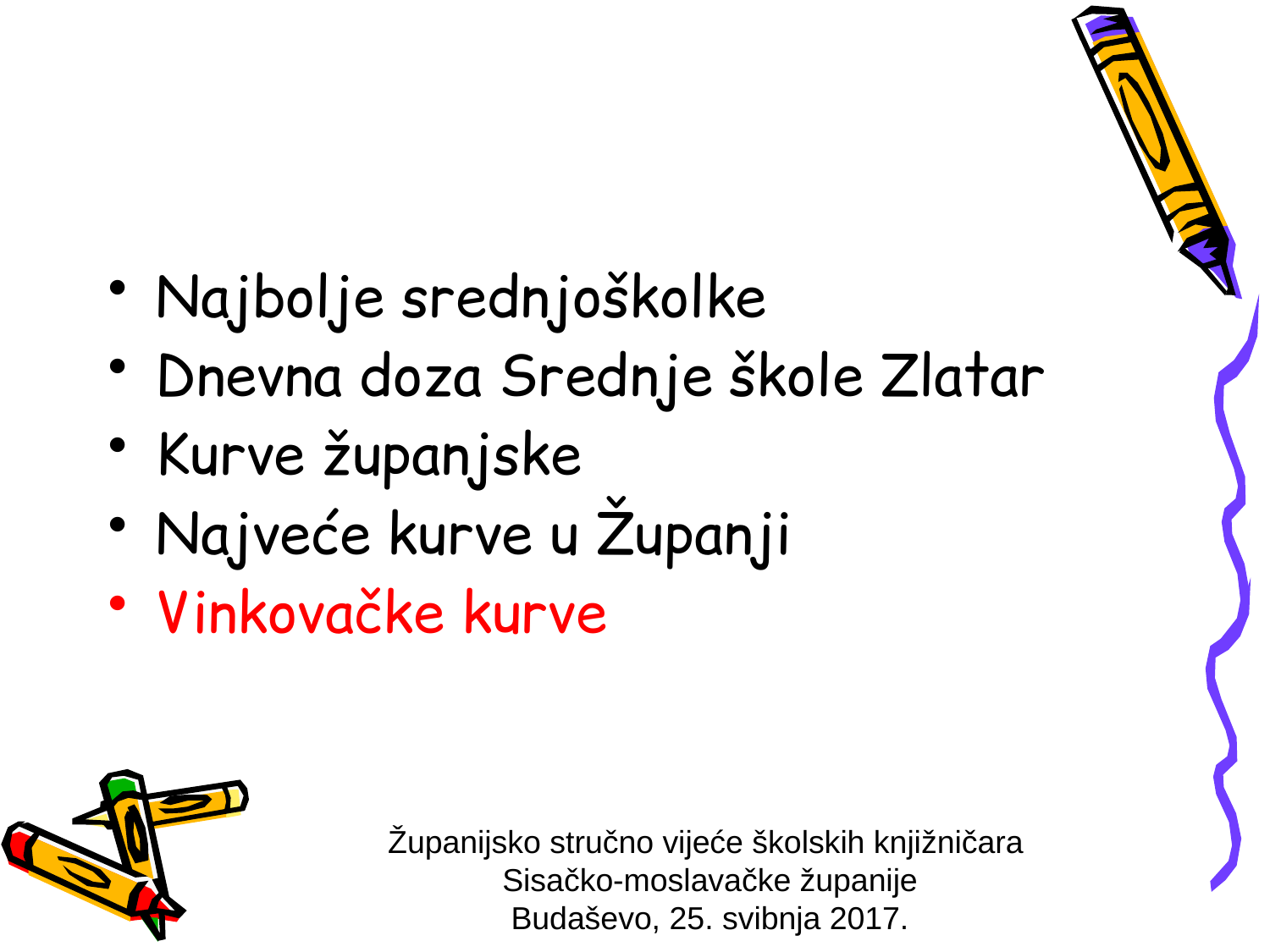

Najbolje srednjoškolke
Dnevna doza Srednje škole Zlatar
Kurve županjske
Najveće kurve u Županji
Vinkovačke kurve
Županijsko stručno vijeće školskih knjižničara
Sisačko-moslavačke županije
Budaševo, 25. svibnja 2017.